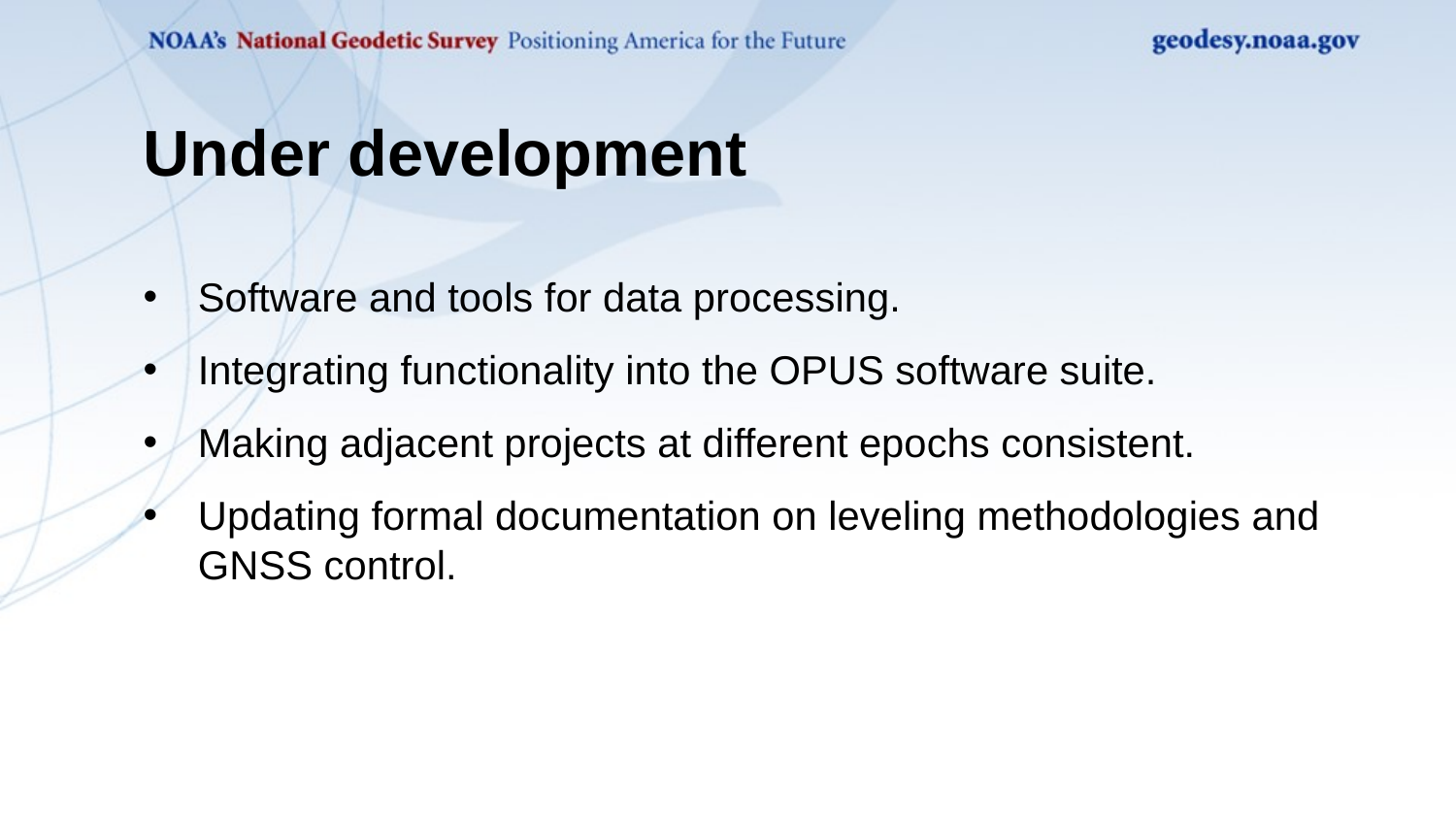

Under development
Software and tools for data processing.
Integrating functionality into the OPUS software suite.
Making adjacent projects at different epochs consistent.
Updating formal documentation on leveling methodologies and GNSS control.